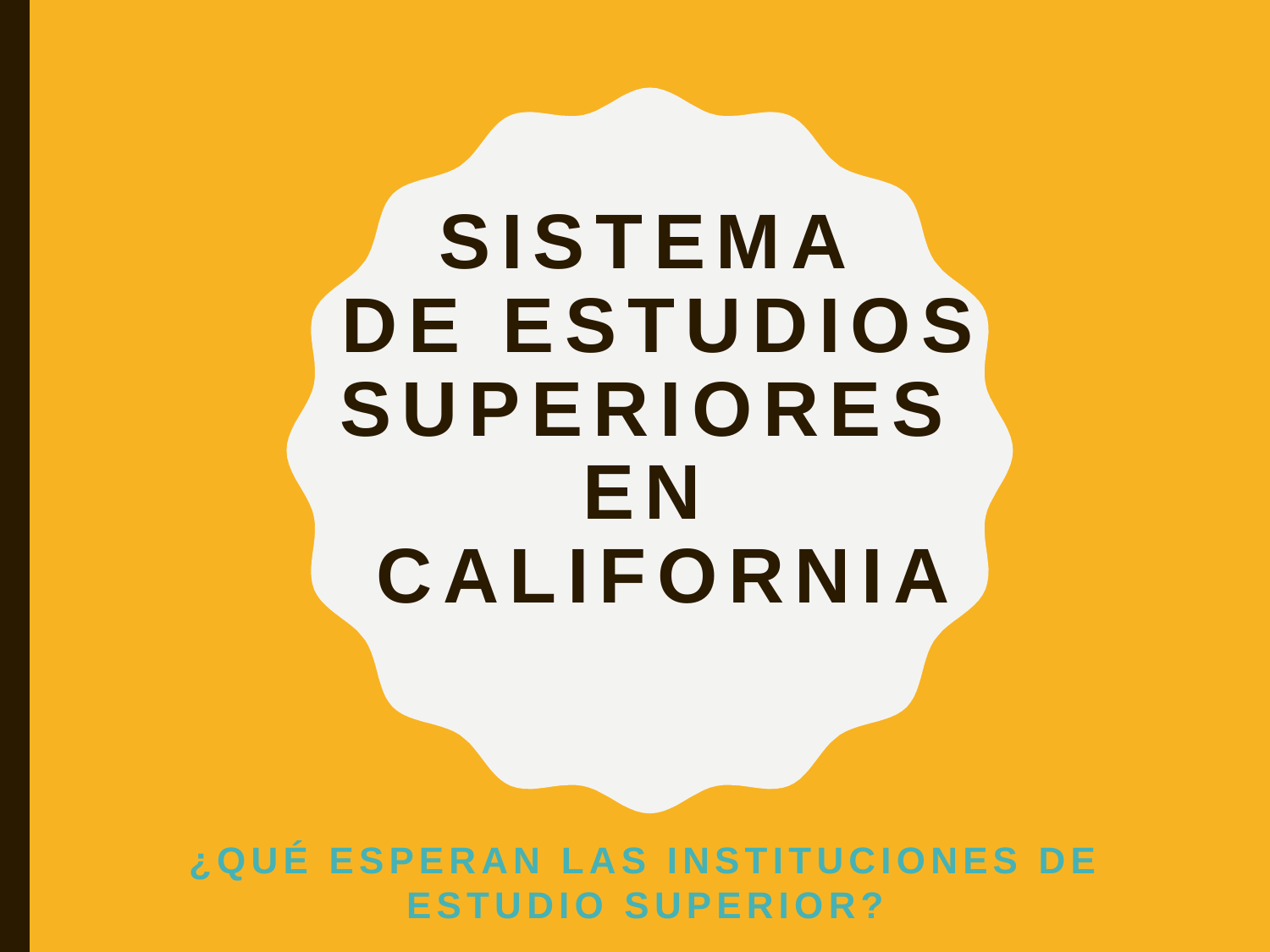

# SISTEMA DE ESTUDIOS SUPERIORES EN CALIFORNIA
¿QUÉ ESPERAN LAS INSTITUCIONES DE ESTUDIO SUPERIOR?